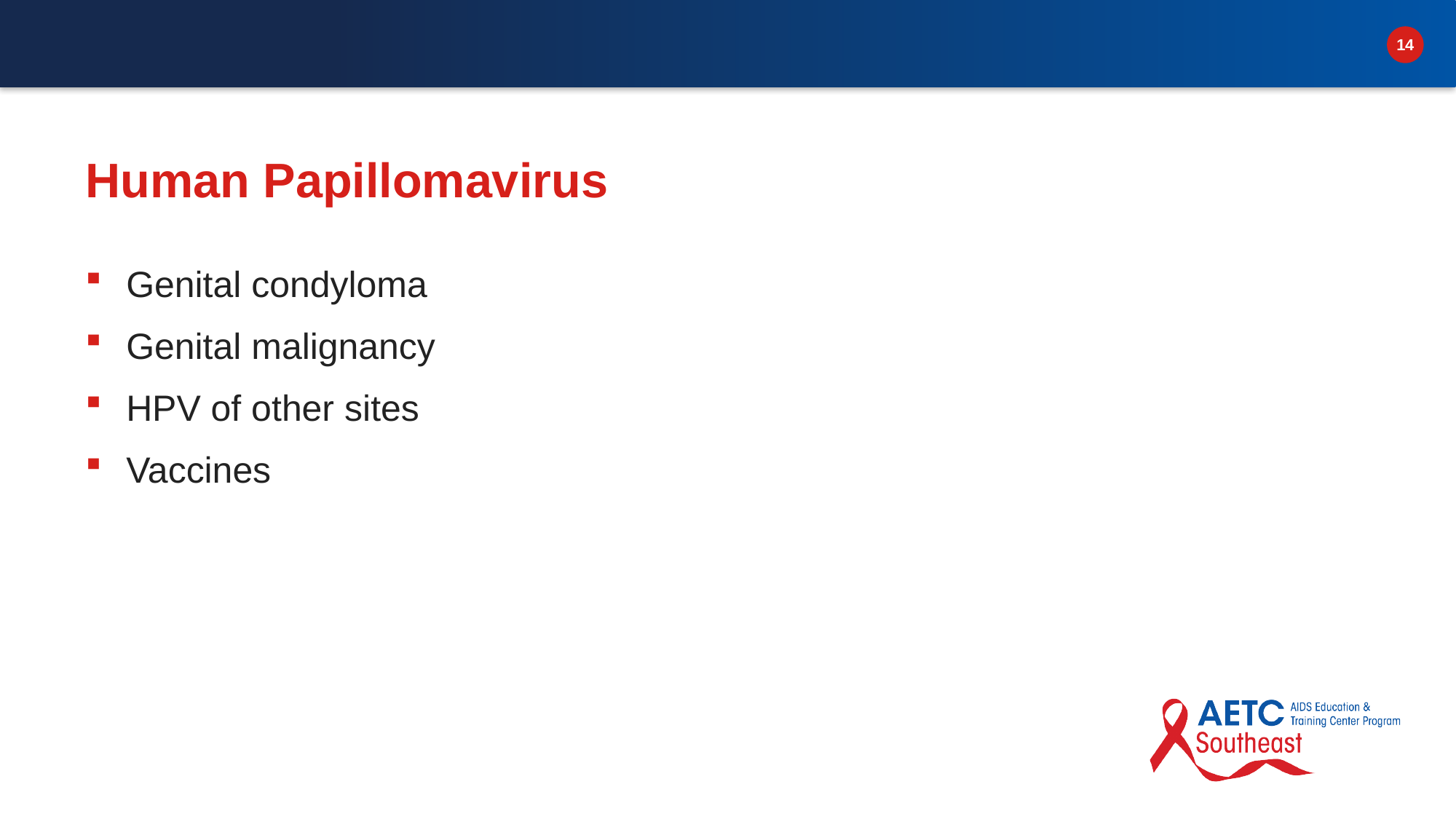

# Human Papillomavirus
Genital condyloma
Genital malignancy
HPV of other sites
Vaccines